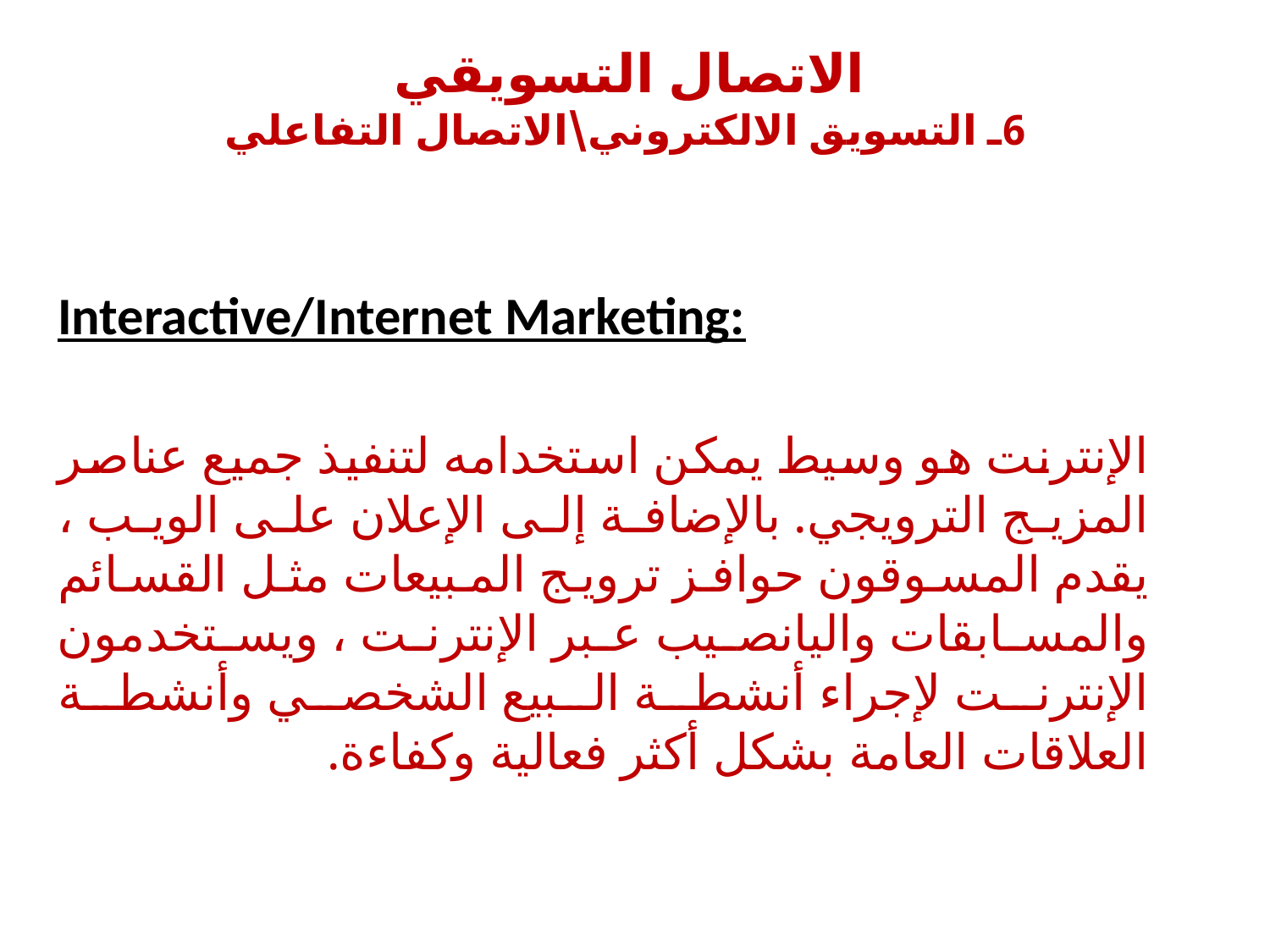

# الاتصال التسويقي 6ـ التسويق الالكتروني\الاتصال التفاعلي

Interactive/Internet Marketing:

الإنترنت هو وسيط يمكن استخدامه لتنفيذ جميع عناصر المزيج الترويجي. بالإضافة إلى الإعلان على الويب ، يقدم المسوقون حوافز ترويج المبيعات مثل القسائم والمسابقات واليانصيب عبر الإنترنت ، ويستخدمون الإنترنت لإجراء أنشطة البيع الشخصي وأنشطة العلاقات العامة بشكل أكثر فعالية وكفاءة.